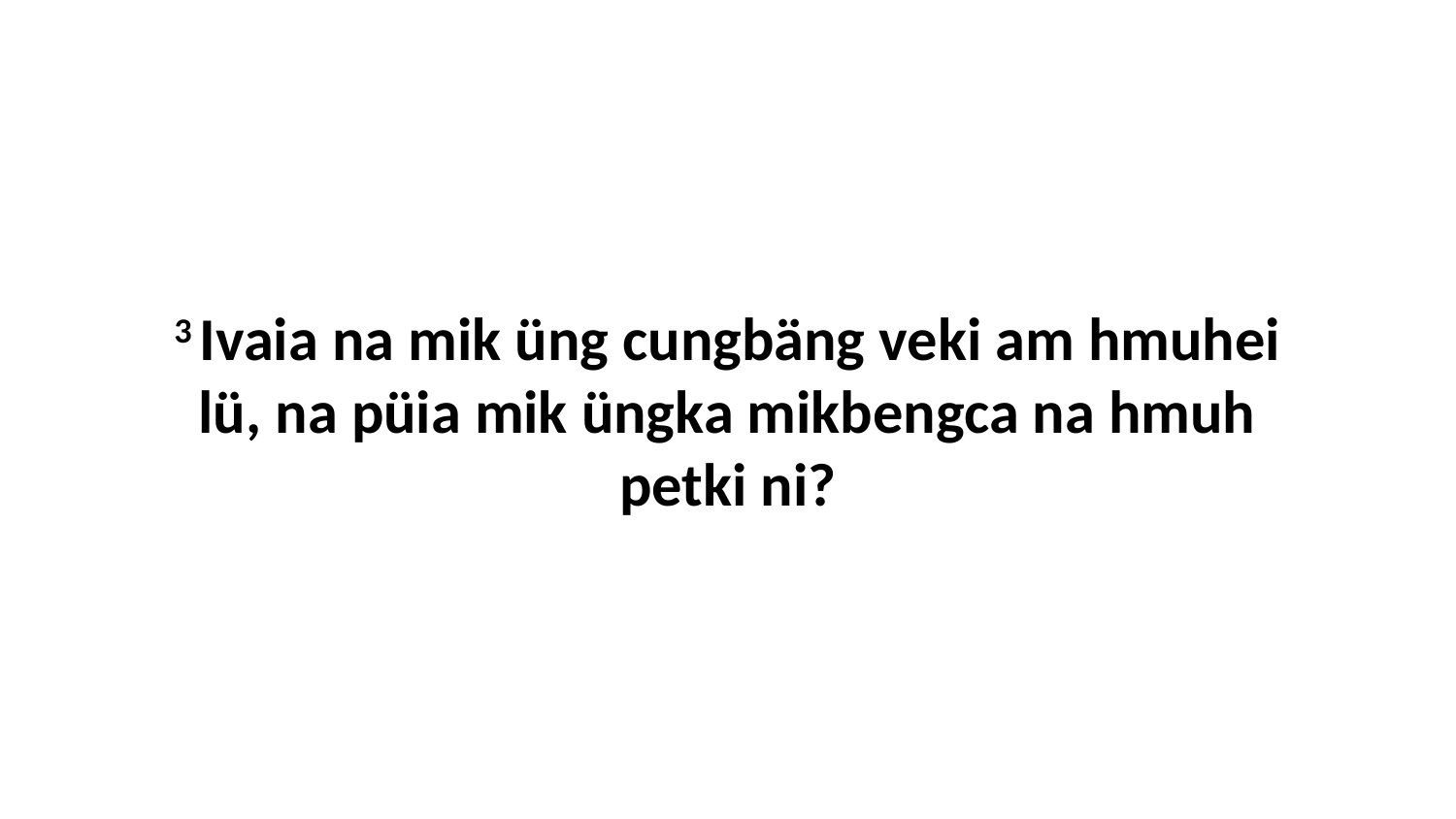

3 Ivaia na mik üng cungbäng veki am hmuhei lü, na püia mik üngka mikbengca na hmuh petki ni?